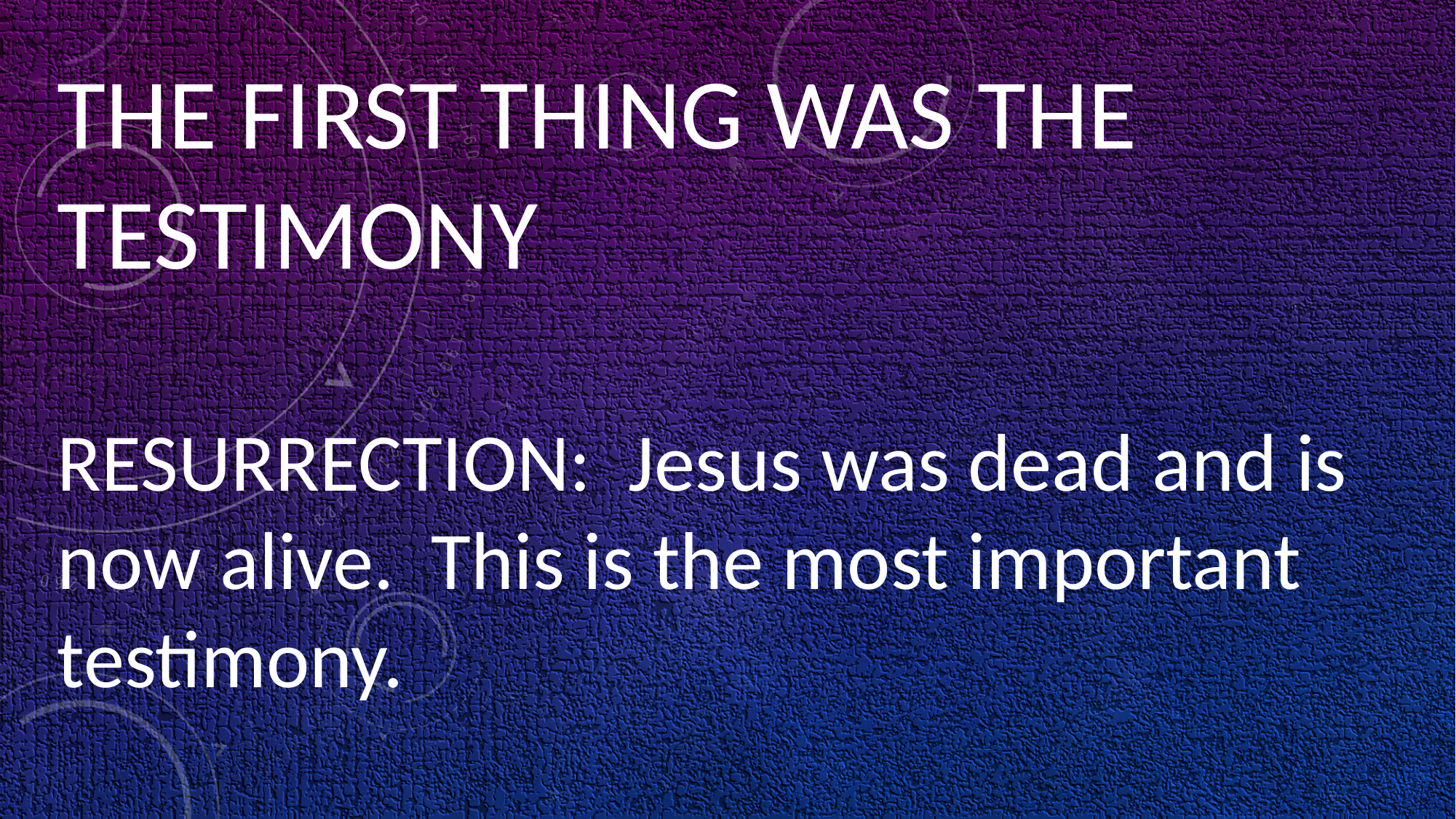

THE FIRST THING WAS THE TESTIMONY

RESURRECTION:  Jesus was dead and is now alive.  This is the most important testimony.